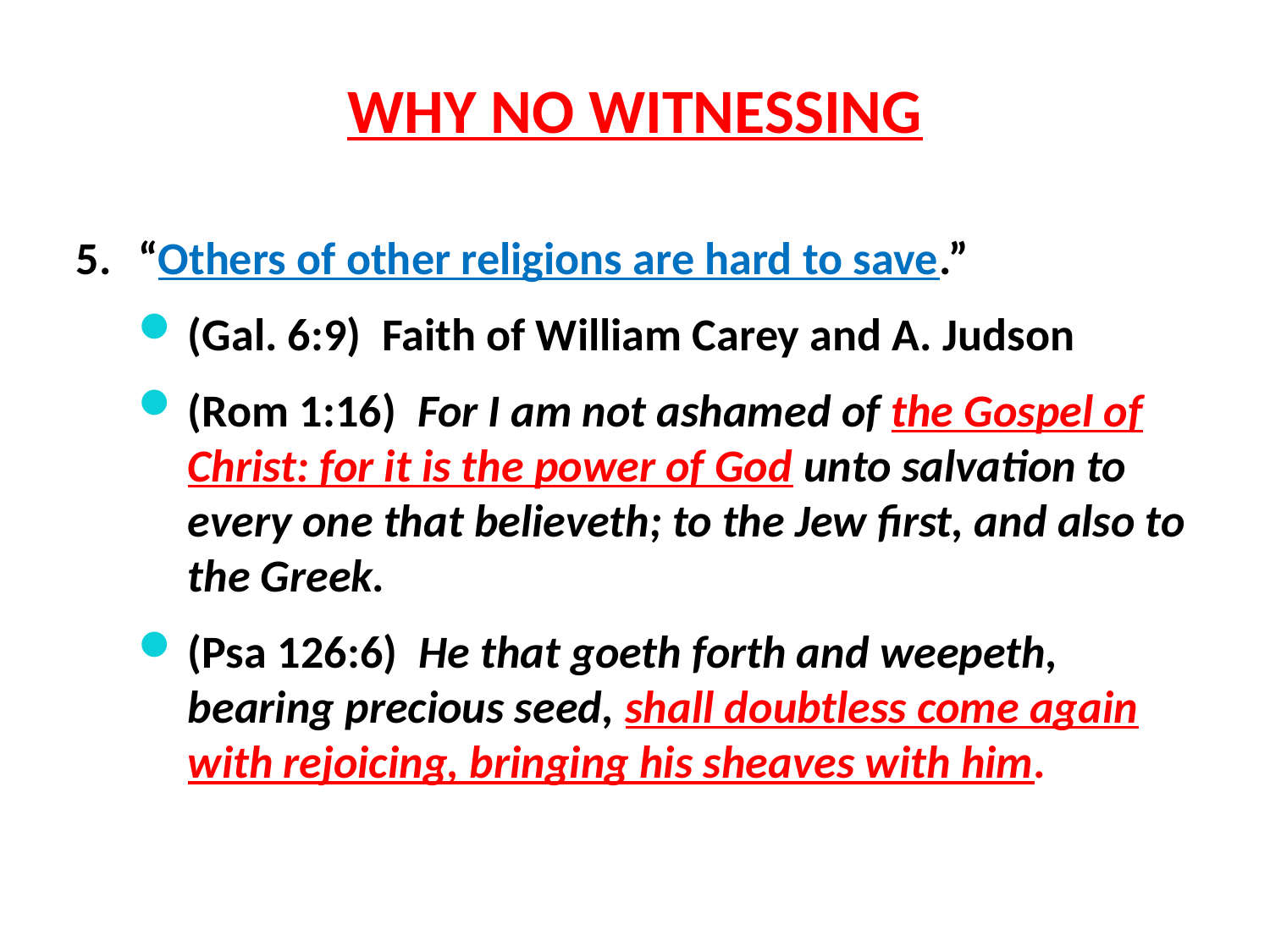

# WHY NO WITNESSING
5.  	“Others of other religions are hard to save.”
(Gal. 6:9)  Faith of William Carey and A. Judson
(Rom 1:16)  For I am not ashamed of the Gospel of Christ: for it is the power of God unto salvation to every one that believeth; to the Jew first, and also to the Greek.
(Psa 126:6)  He that goeth forth and weepeth, bearing precious seed, shall doubtless come again with rejoicing, bringing his sheaves with him.